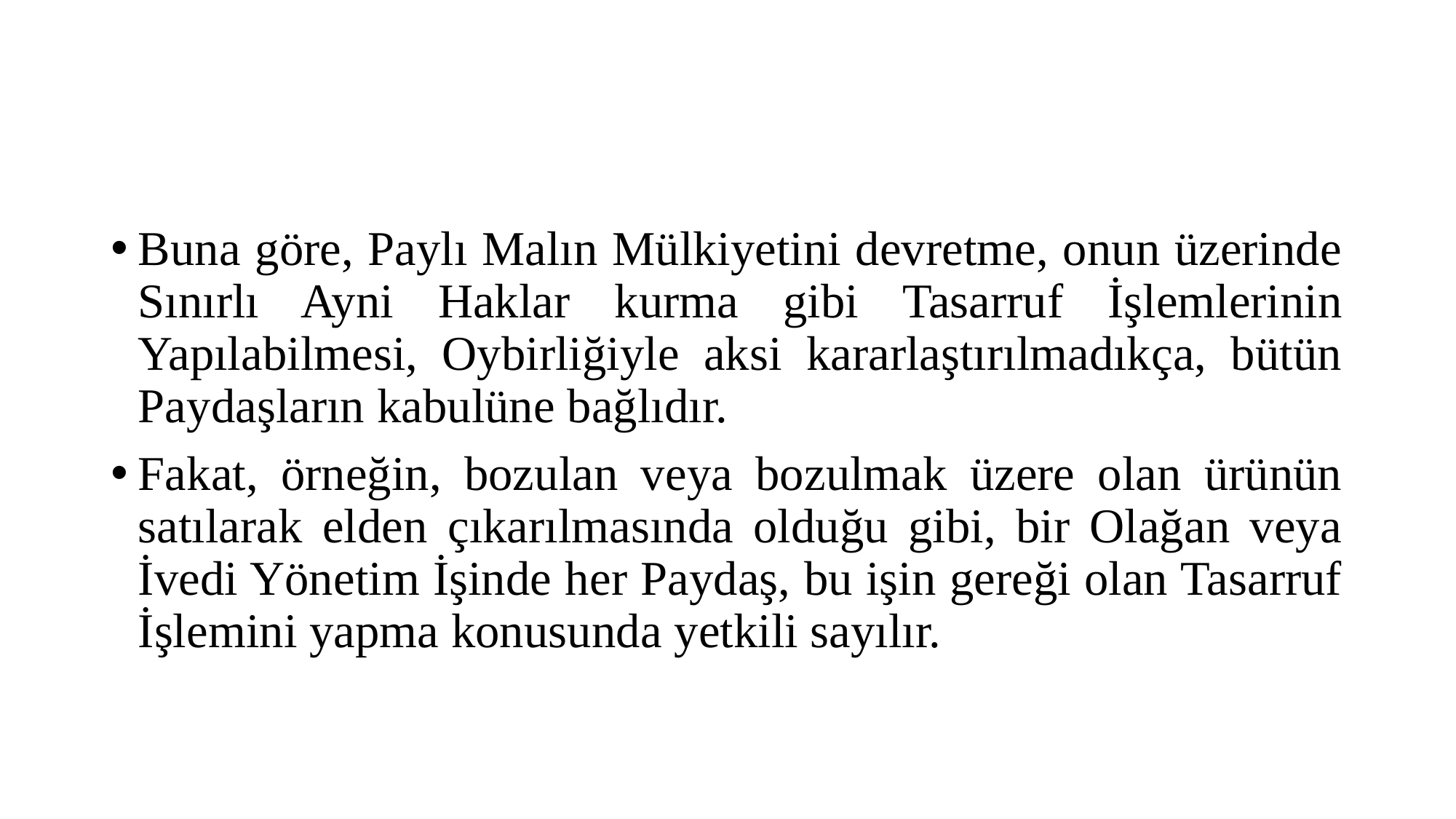

#
Buna göre, Paylı Malın Mülkiyetini devretme, onun üzerinde Sınırlı Ayni Haklar kurma gibi Tasarruf İşlemlerinin Yapılabilmesi, Oybirliğiyle aksi kararlaştırılmadıkça, bütün Paydaşların kabulüne bağlıdır.
Fakat, örneğin, bozulan veya bozulmak üzere olan ürünün satılarak elden çıkarılmasında olduğu gibi, bir Olağan veya İvedi Yönetim İşinde her Paydaş, bu işin gereği olan Tasarruf İşlemini yapma konusunda yetkili sayılır.